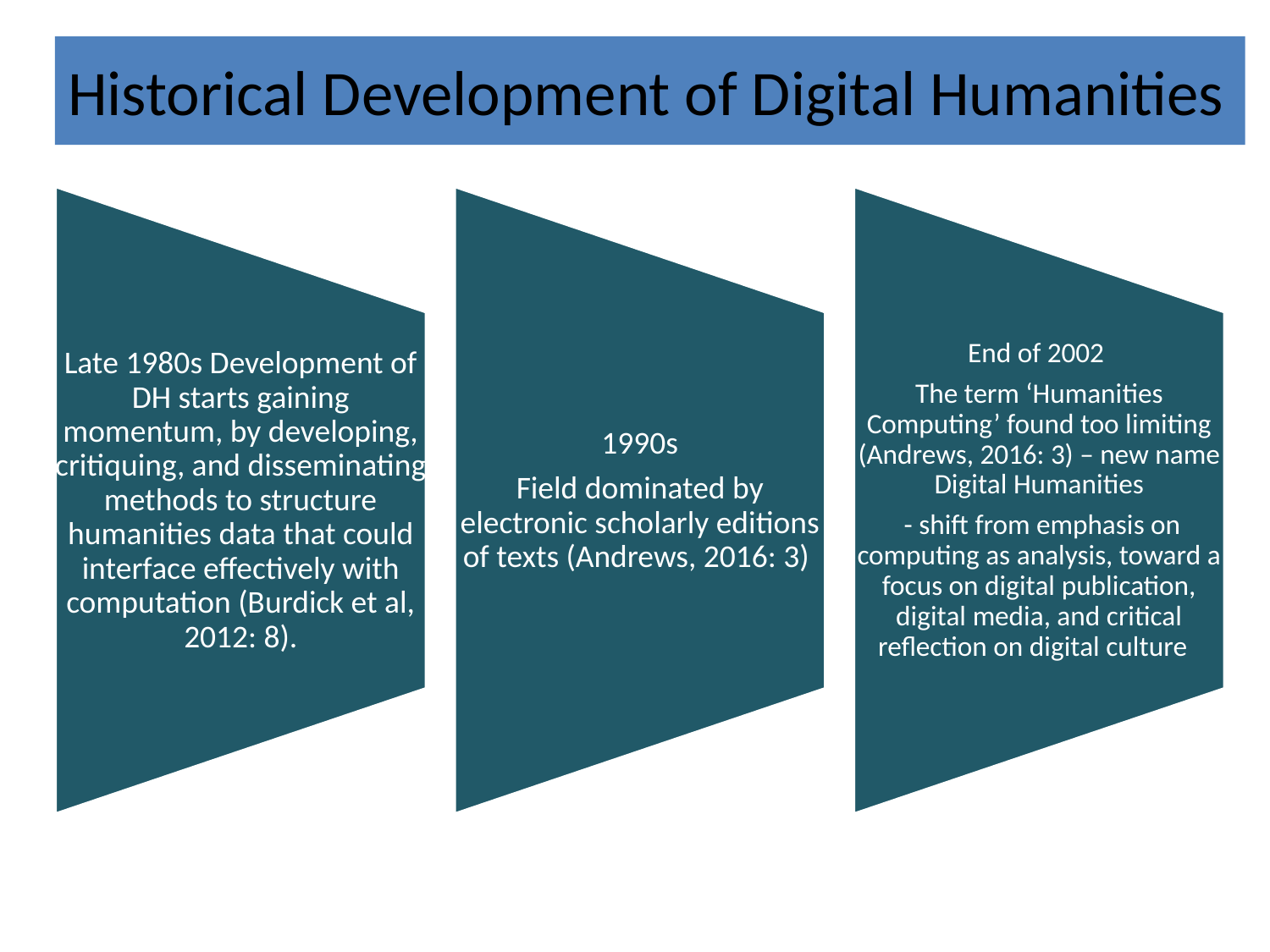

# Historical Development of Digital Humanities
Late 1980s Development of DH starts gaining momentum, by developing, critiquing, and disseminating methods to structure humanities data that could interface effectively with computation (Burdick et al, 2012: 8).
1990s
Field dominated by electronic scholarly editions of texts (Andrews, 2016: 3)
End of 2002
The term ‘Humanities Computing’ found too limiting (Andrews, 2016: 3) – new name Digital Humanities
 - shift from emphasis on computing as analysis, toward a focus on digital publication, digital media, and critical reflection on digital culture